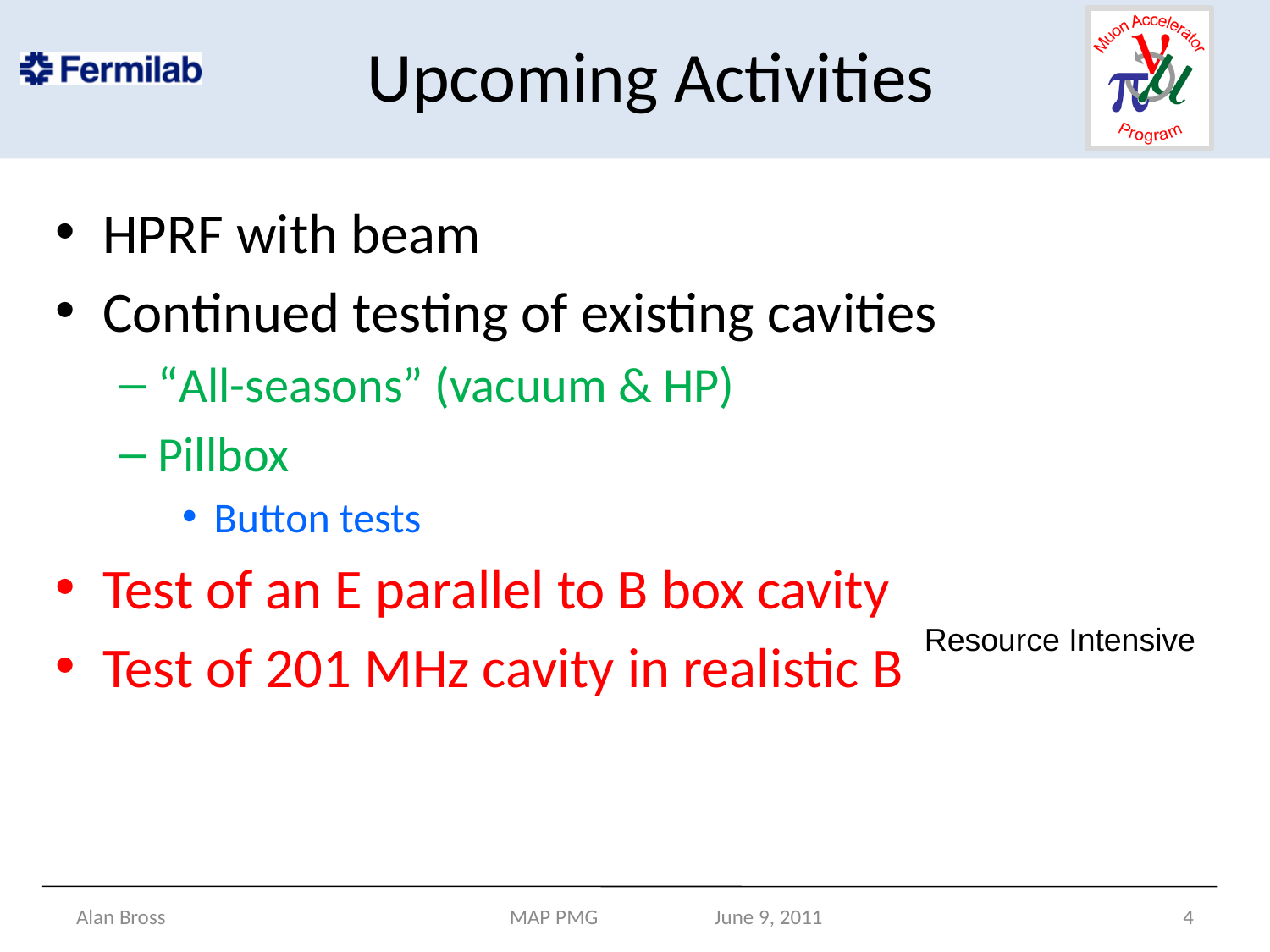

# Upcoming Activities
HPRF with beam
Continued testing of existing cavities
“All-seasons” (vacuum & HP)
Pillbox
Button tests
Test of an E parallel to B box cavity
Test of 201 MHz cavity in realistic B

Resource Intensive
Alan Bross
MAP PMG                        June 9, 2011
4